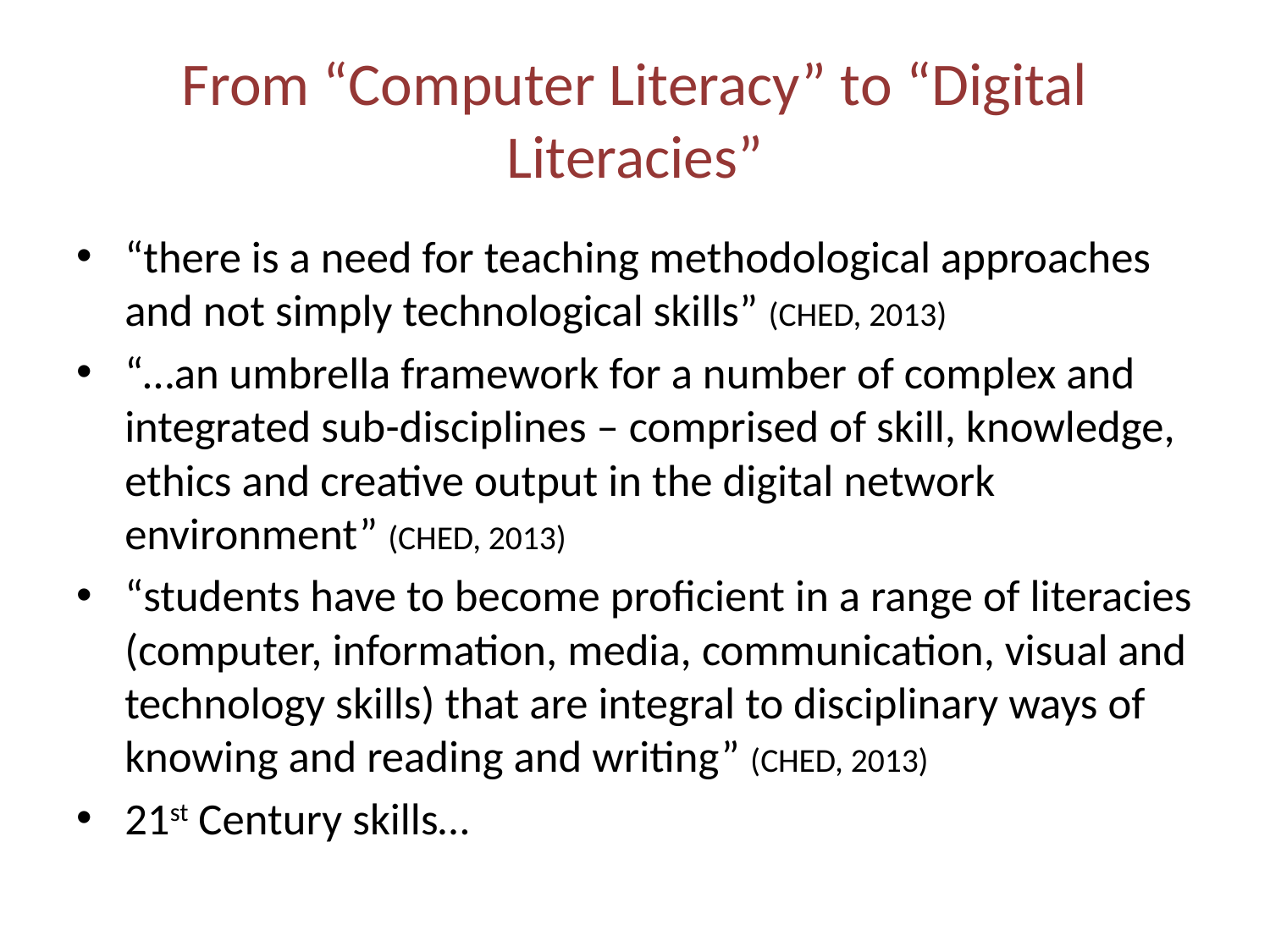

# From “Computer Literacy” to “Digital Literacies”
“there is a need for teaching methodological approaches and not simply technological skills” (CHED, 2013)
“…an umbrella framework for a number of complex and integrated sub-disciplines – comprised of skill, knowledge, ethics and creative output in the digital network environment” (CHED, 2013)
“students have to become proficient in a range of literacies (computer, information, media, communication, visual and technology skills) that are integral to disciplinary ways of knowing and reading and writing” (CHED, 2013)
21st Century skills…